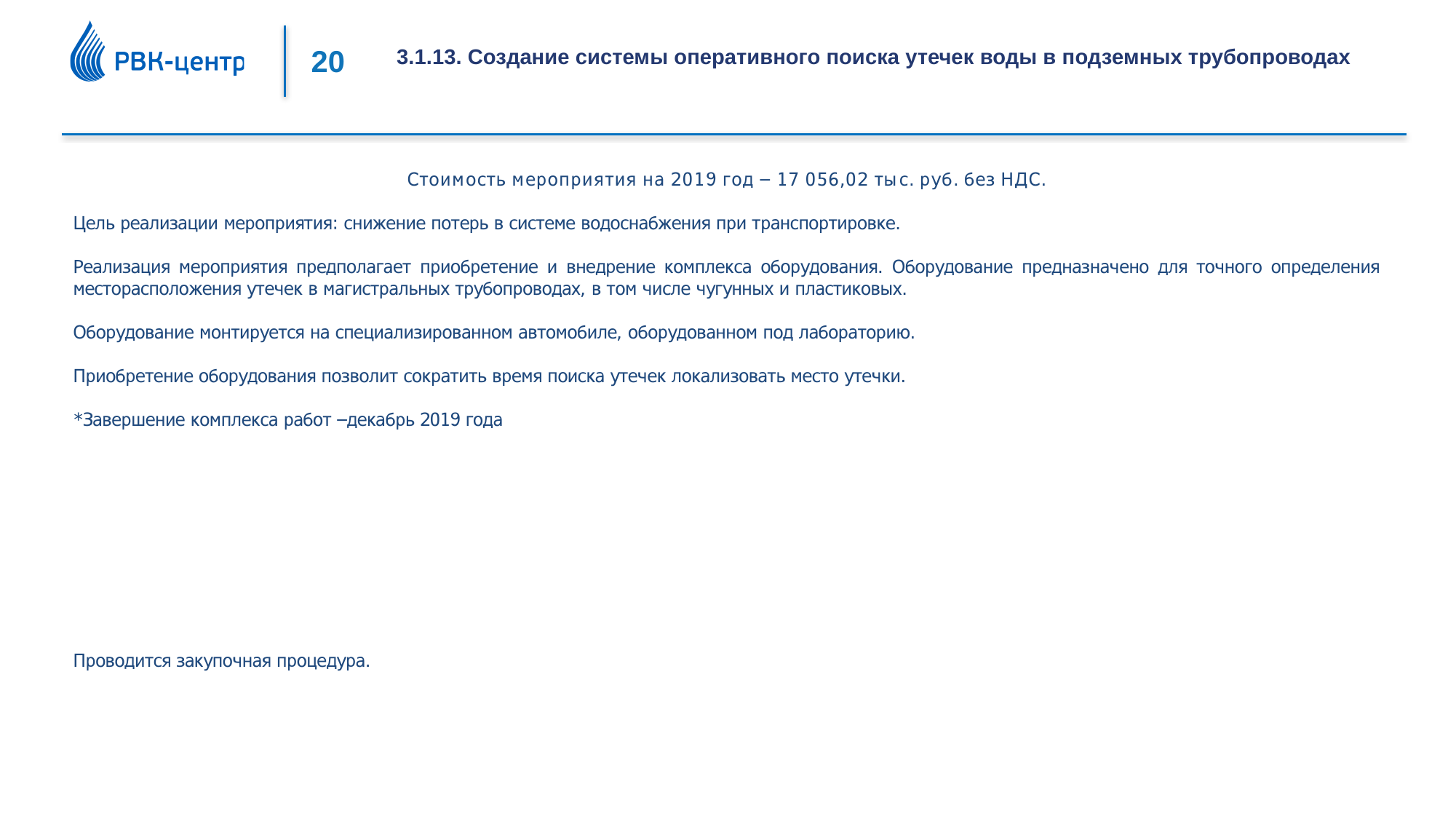

3.1.13. Создание системы оперативного поиска утечек воды в подземных трубопроводах

Стоимость мероприятия на 2019 год – 17 056,02 тыс. руб. без НДС.

Цель реализации мероприятия: снижение потерь в системе водоснабжения при транспортировке.

Реализация мероприятия предполагает приобретение и внедрение комплекса оборудования. Оборудование предназначено для точного определения месторасположения утечек в магистральных трубопроводах, в том числе чугунных и пластиковых.

Оборудование монтируется на специализированном автомобиле, оборудованном под лабораторию.

Приобретение оборудования позволит сократить время поиска утечек локализовать место утечки.

*Завершение комплекса работ –декабрь 2019 года
Проводится закупочная процедура.